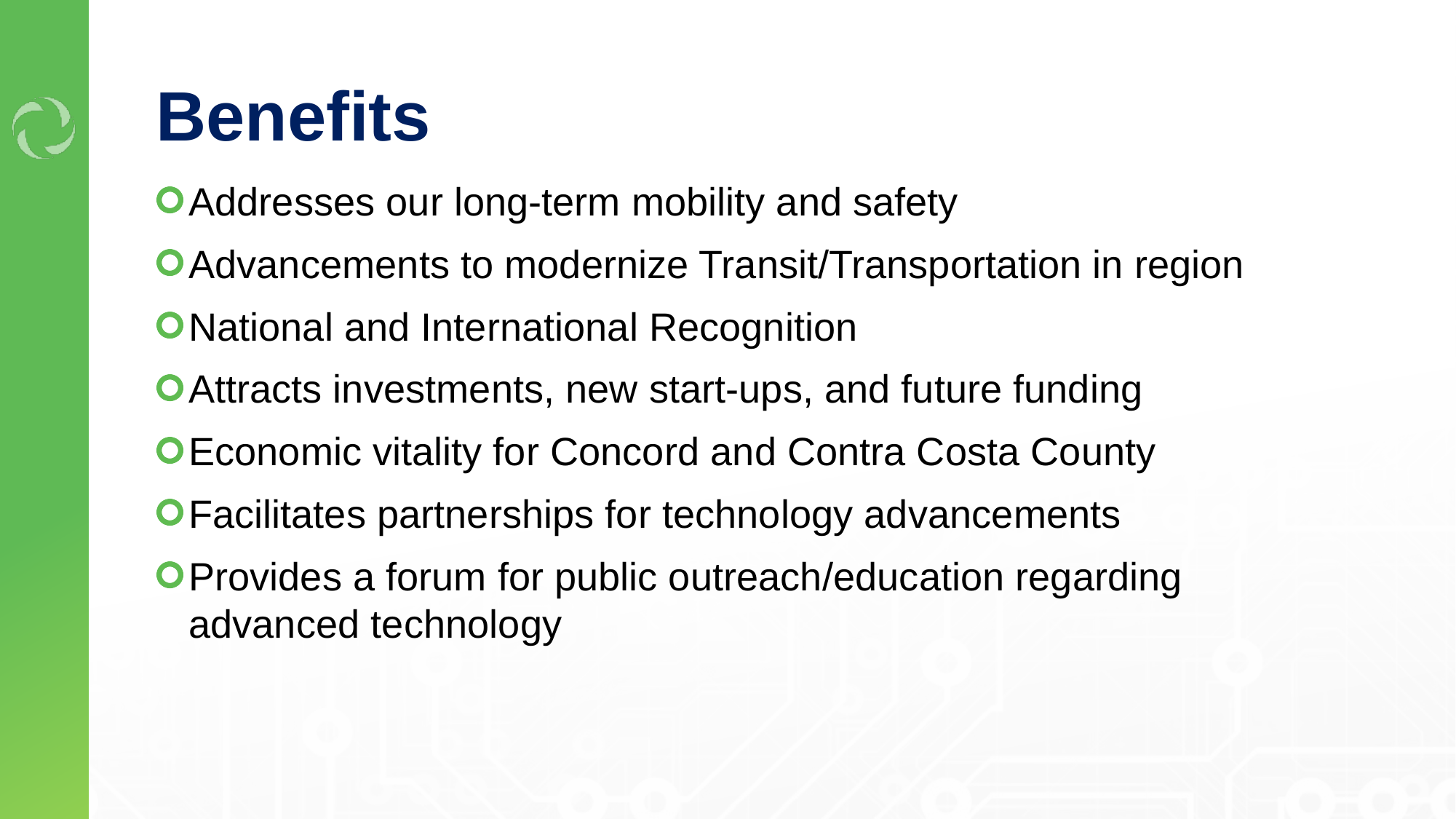

# Benefits
Addresses our long-term mobility and safety
Advancements to modernize Transit/Transportation in region
National and International Recognition
Attracts investments, new start-ups, and future funding
Economic vitality for Concord and Contra Costa County
Facilitates partnerships for technology advancements
Provides a forum for public outreach/education regarding advanced technology